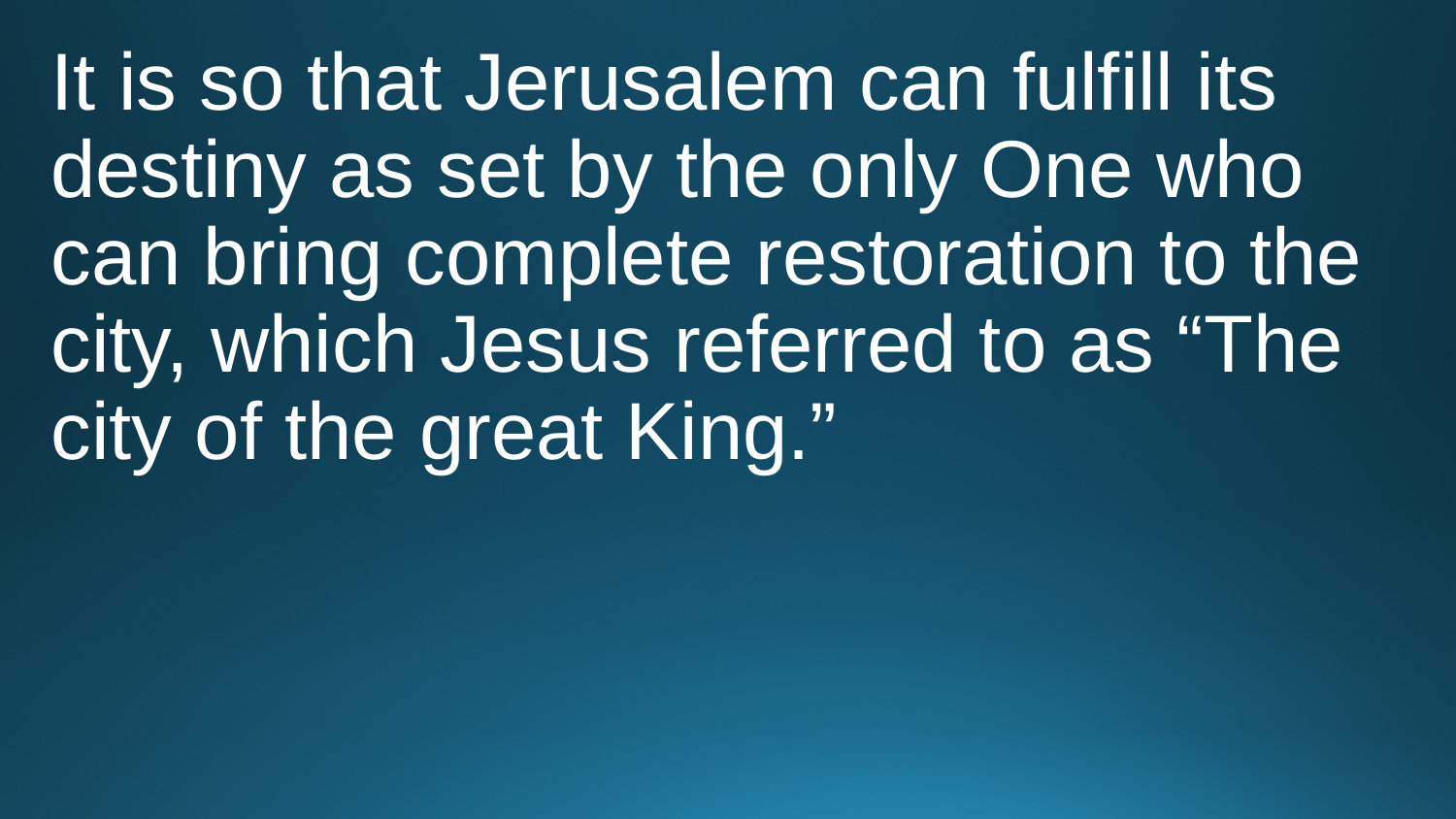

It is so that Jerusalem can fulfill its destiny as set by the only One who can bring complete restoration to the city, which Jesus referred to as “The city of the great King.”